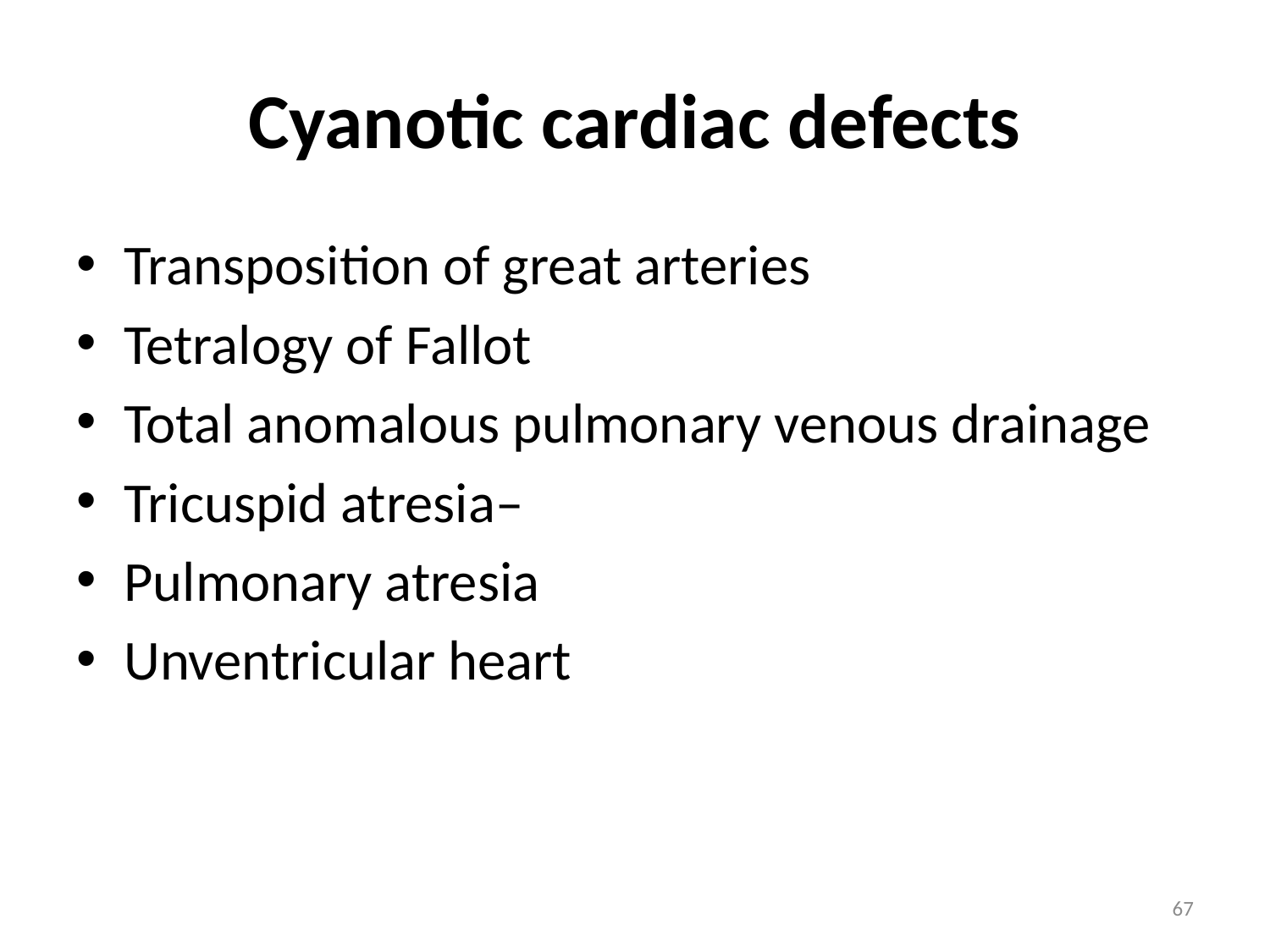

# Cyanotic cardiac defects
Transposition of great arteries
Tetralogy of Fallot
Total anomalous pulmonary venous drainage
Tricuspid atresia–
Pulmonary atresia
Unventricular heart
67